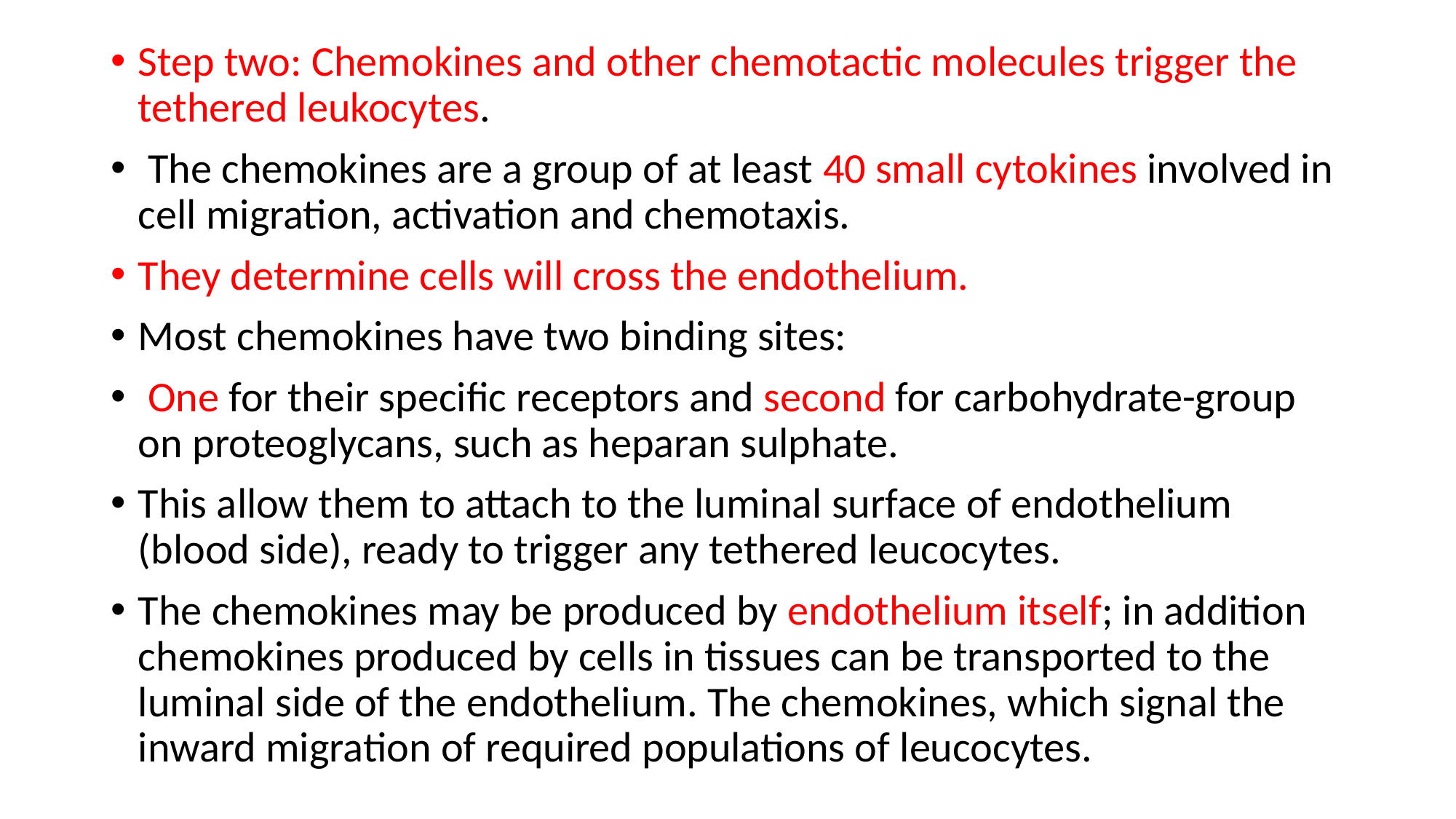

Step two: Chemokines and other chemotactic molecules trigger the tethered leukocytes.
 The chemokines are a group of at least 40 small cytokines involved in cell migration, activation and chemotaxis.
They determine cells will cross the endothelium.
Most chemokines have two binding sites:
 One for their specific receptors and second for carbohydrate-group on proteoglycans, such as heparan sulphate.
This allow them to attach to the luminal surface of endothelium (blood side), ready to trigger any tethered leucocytes.
The chemokines may be produced by endothelium itself; in addition chemokines produced by cells in tissues can be transported to the luminal side of the endothelium. The chemokines, which signal the inward migration of required populations of leucocytes.